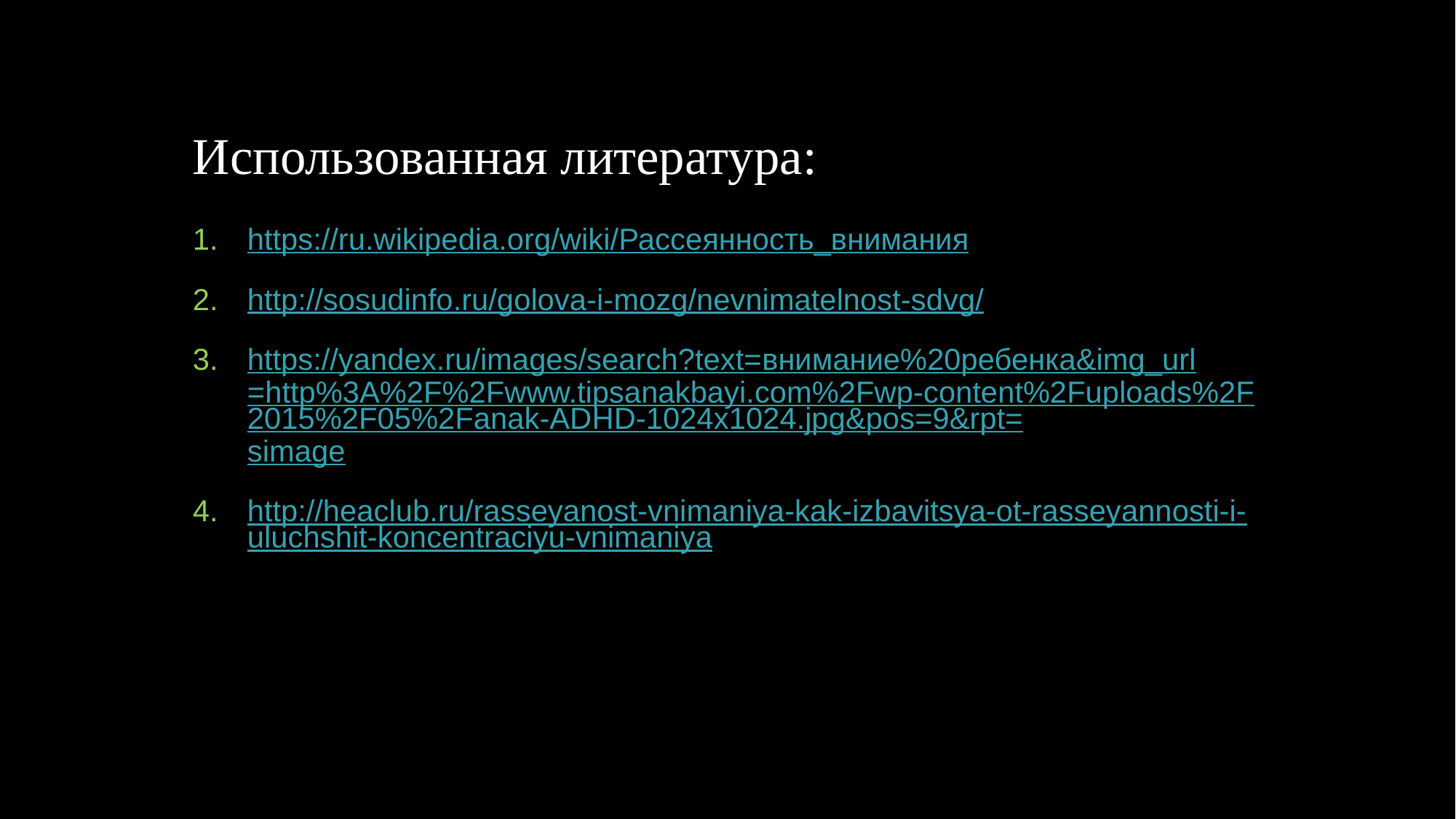

# Использованная литература:
https://ru.wikipedia.org/wiki/Рассеянность_внимания
http://sosudinfo.ru/golova-i-mozg/nevnimatelnost-sdvg/
https://yandex.ru/images/search?text=внимание%20ребенка&img_url=http%3A%2F%2Fwww.tipsanakbayi.com%2Fwp-content%2Fuploads%2F2015%2F05%2Fanak-ADHD-1024x1024.jpg&pos=9&rpt=simage
http://heaclub.ru/rasseyanost-vnimaniya-kak-izbavitsya-ot-rasseyannosti-i-uluchshit-koncentraciyu-vnimaniya